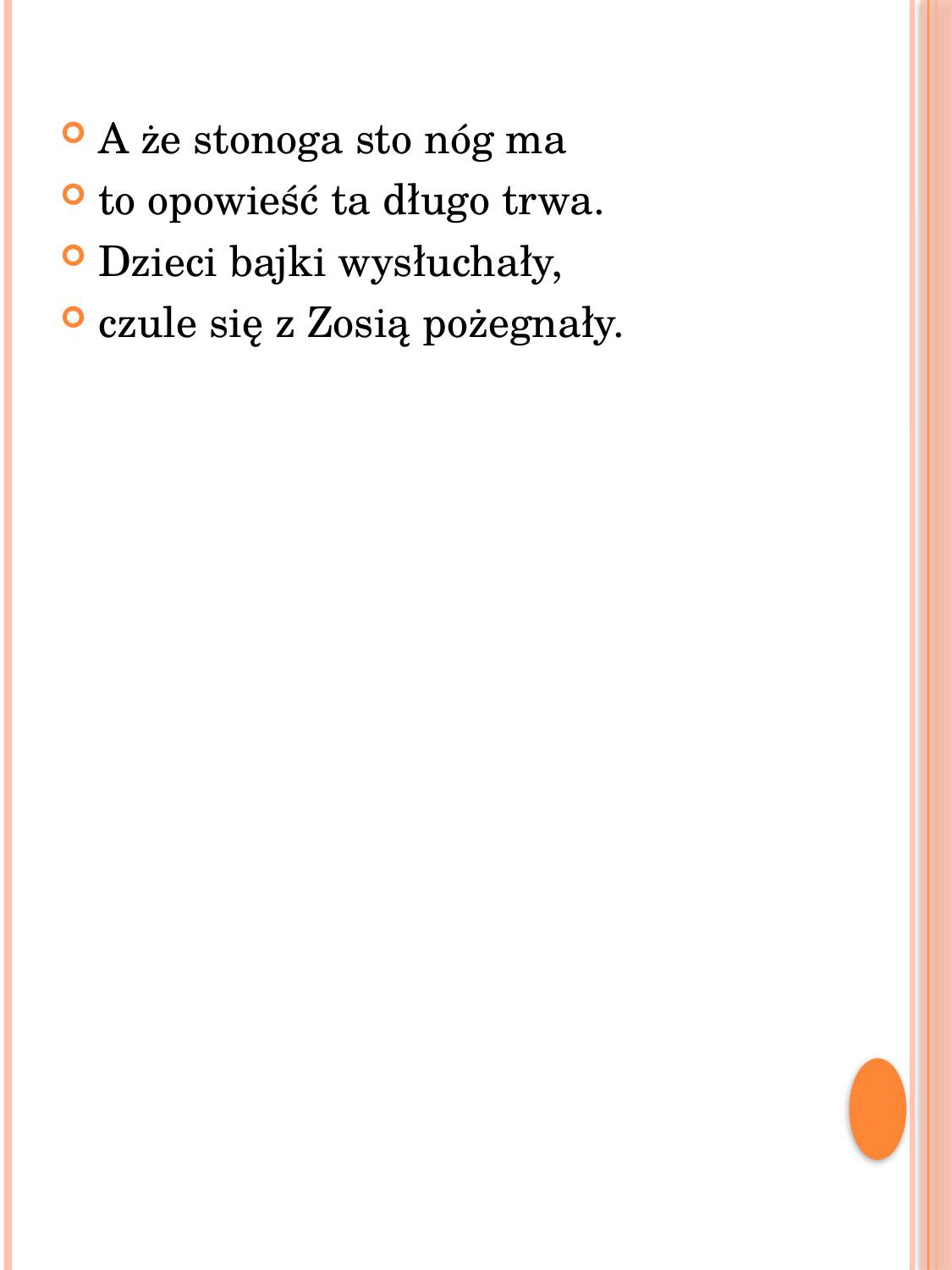

A że stonoga sto nóg ma
to opowieść ta długo trwa.
Dzieci bajki wysłuchały,
czule się z Zosią pożegnały.